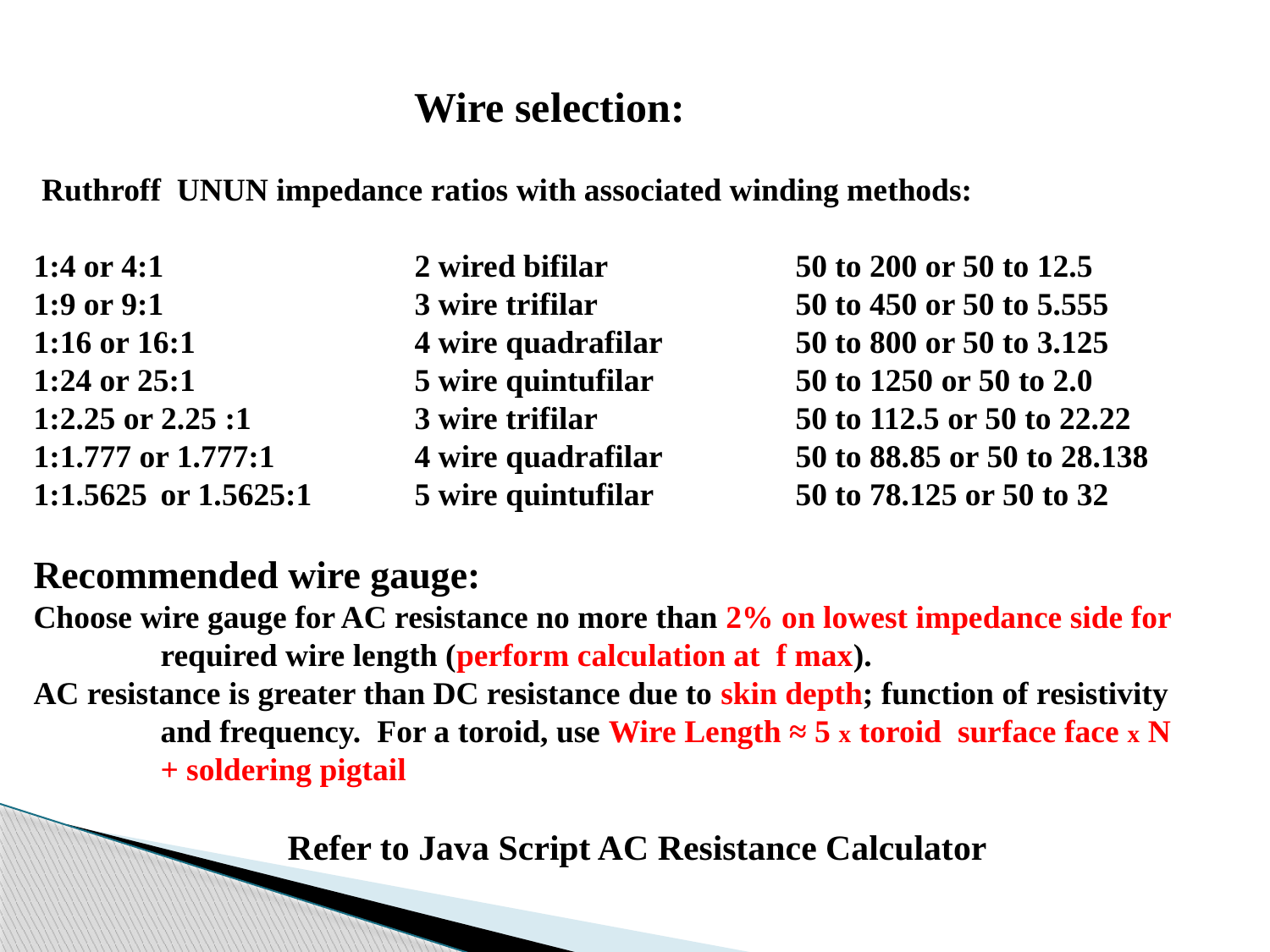

Wire selection:

 Ruthroff  UNUN impedance ratios with associated winding methods:

1:4 or 4:1		2 wired bifilar		50 to 200 or 50 to 12.5
1:9 or 9:1		3 wire trifilar		50 to 450 or 50 to 5.555
1:16 or 16:1		4 wire quadrafilar		50 to 800 or 50 to 3.125
1:24 or 25:1		5 wire quintufilar		50 to 1250 or 50 to 2.0
1:2.25 or 2.25 :1		3 wire trifilar		50 to 112.5 or 50 to 22.22
1:1.777 or 1.777:1		4 wire quadrafilar		50 to 88.85 or 50 to 28.138
1:1.5625	or 1.5625:1	5 wire quintufilar		50 to 78.125 or 50 to 32

Recommended wire gauge:
Choose wire gauge for AC resistance no more than 2% on lowest impedance side for   	required wire length (perform calculation at  f max).
AC resistance is greater than DC resistance due to skin depth; function of resistivity 	and frequency.  For a toroid, use Wire Length ≈ 5 x toroid  surface face x N      	+ soldering pigtail

		Refer to Java Script AC Resistance Calculator